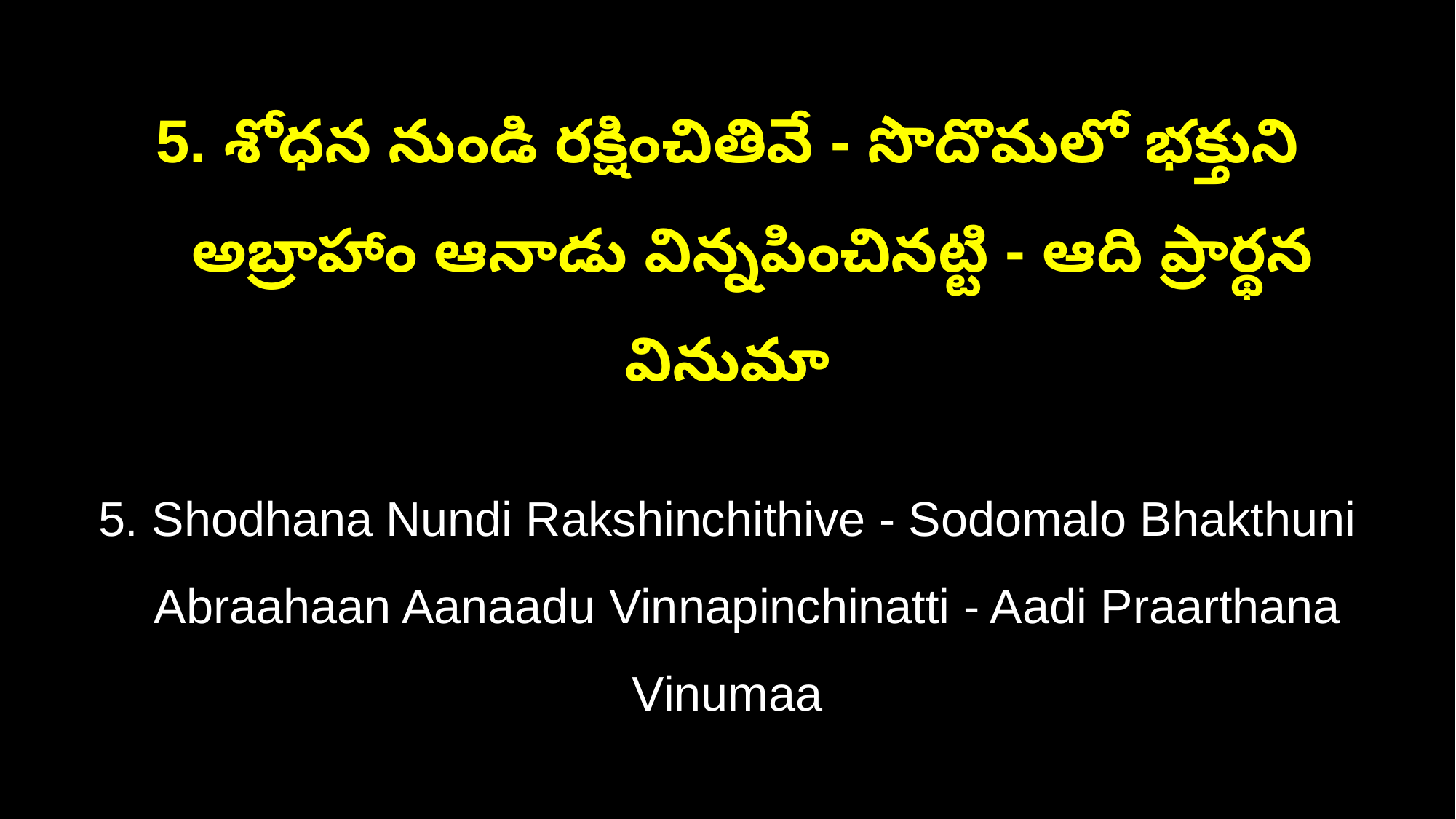

5. శోధన నుండి రక్షించితివే - సొదొమలో భక్తుని
   అబ్రాహాం ఆనాడు విన్నపించినట్టి - ఆది ప్రార్థన వినుమా
5. Shodhana Nundi Rakshinchithive - Sodomalo Bhakthuni
   Abraahaan Aanaadu Vinnapinchinatti - Aadi Praarthana Vinumaa